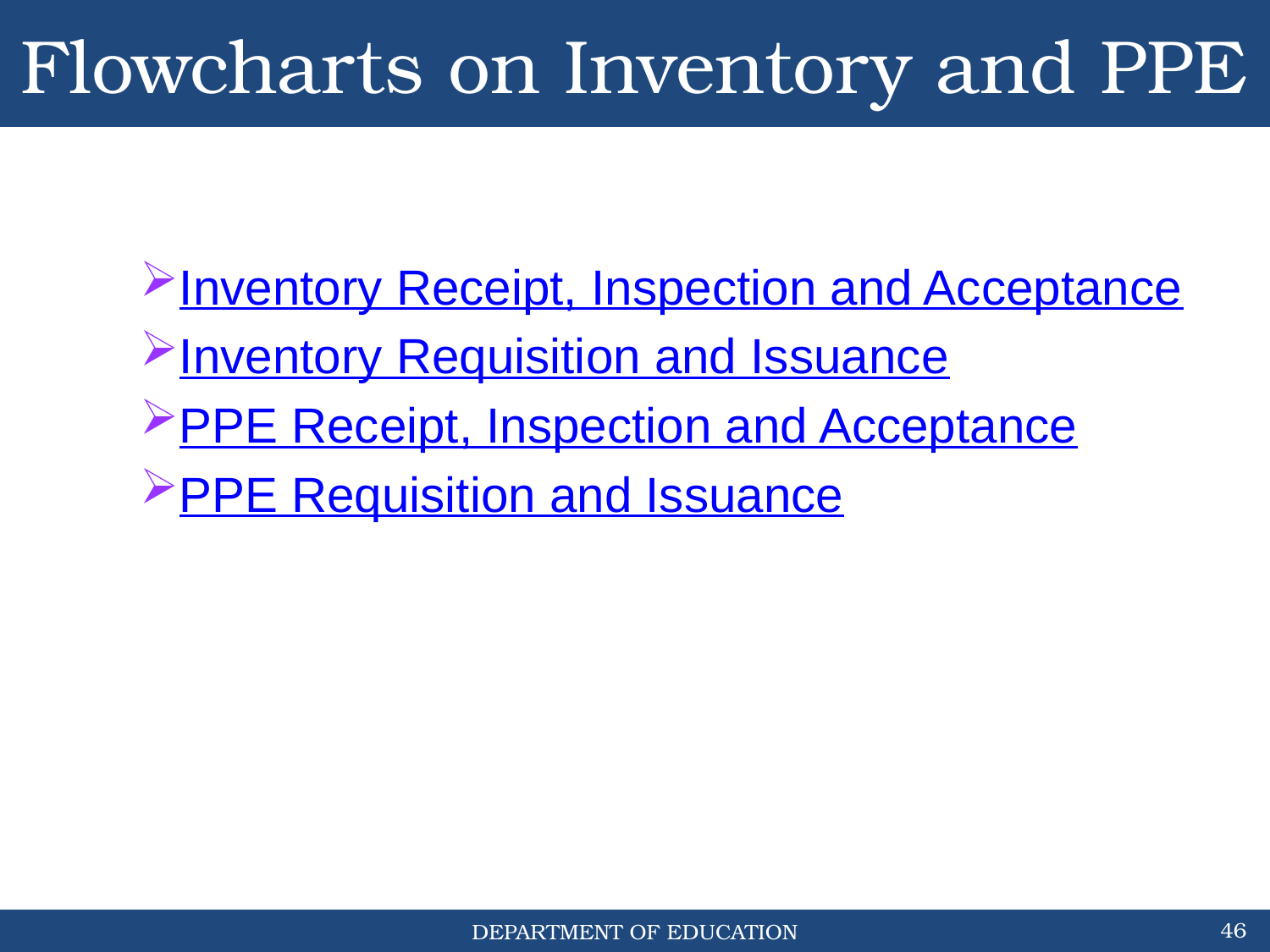

# Flowcharts on Inventory and PPE

Inventory Receipt, Inspection and Acceptance
Inventory Requisition and Issuance
PPE Receipt, Inspection and Acceptance
PPE Requisition and Issuance

46